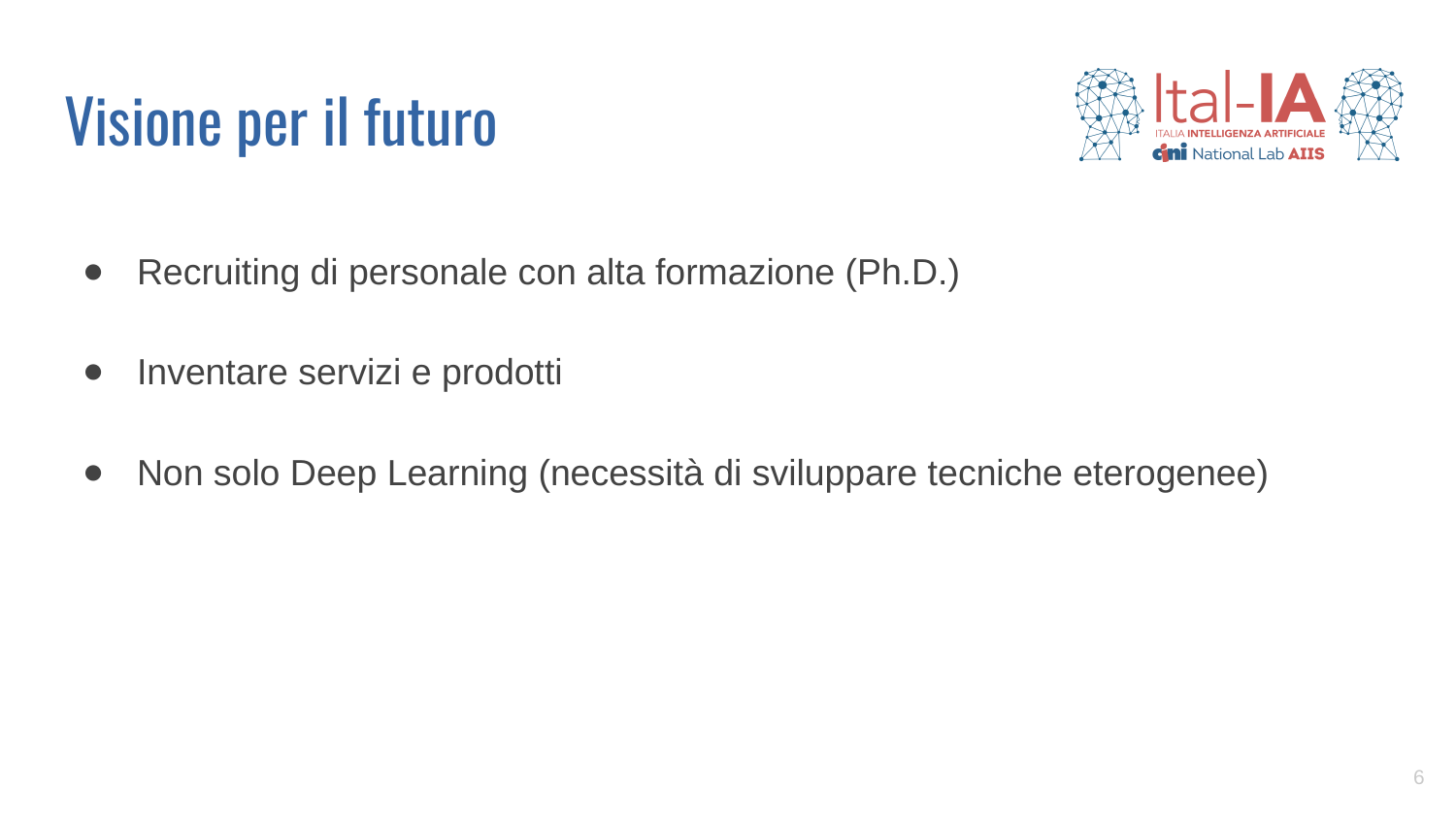

# Visione per il futuro

Recruiting di personale con alta formazione (Ph.D.)

Inventare servizi e prodotti

Non solo Deep Learning (necessità di sviluppare tecniche eterogenee)

6